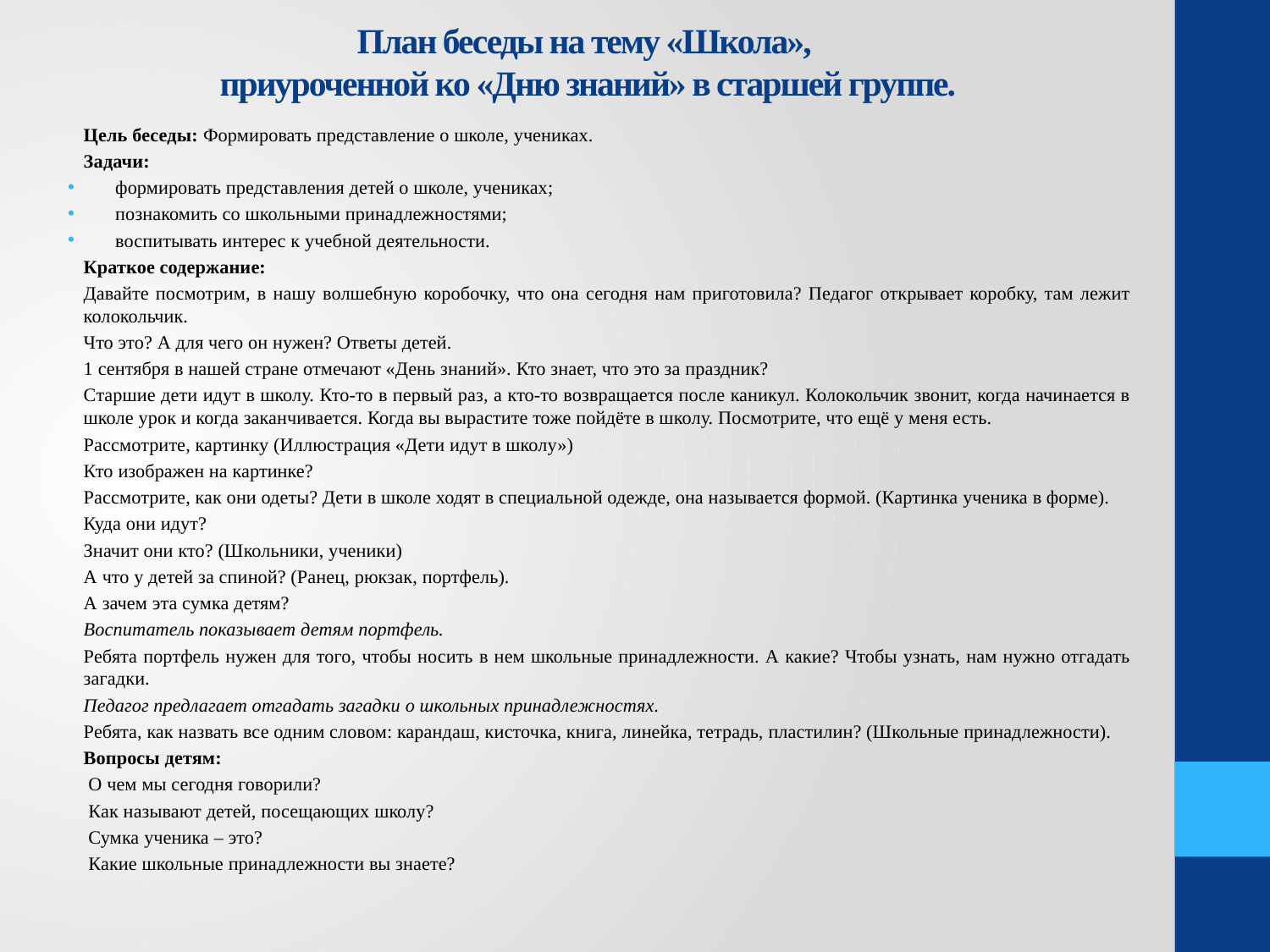

# План беседы на тему «Школа», приуроченной ко «Дню знаний» в старшей группе.
Цель беседы: Формировать представление о школе, учениках.
Задачи:
формировать представления детей о школе, учениках;
познакомить со школьными принадлежностями;
воспитывать интерес к учебной деятельности.
Краткое содержание:
Давайте посмотрим, в нашу волшебную коробочку, что она сегодня нам приготовила? Педагог открывает коробку, там лежит колокольчик.
Что это? А для чего он нужен? Ответы детей.
1 сентября в нашей стране отмечают «День знаний». Кто знает, что это за праздник?
Старшие дети идут в школу. Кто-то в первый раз, а кто-то возвращается после каникул. Колокольчик звонит, когда начинается в школе урок и когда заканчивается. Когда вы вырастите тоже пойдёте в школу. Посмотрите, что ещё у меня есть.
Рассмотрите, картинку (Иллюстрация «Дети идут в школу»)
Кто изображен на картинке?
Рассмотрите, как они одеты? Дети в школе ходят в специальной одежде, она называется формой. (Картинка ученика в форме).
Куда они идут?
Значит они кто? (Школьники, ученики)
А что у детей за спиной? (Ранец, рюкзак, портфель).
А зачем эта сумка детям?
Воспитатель показывает детям портфель.
Ребята портфель нужен для того, чтобы носить в нем школьные принадлежности. А какие? Чтобы узнать, нам нужно отгадать загадки.
Педагог предлагает отгадать загадки о школьных принадлежностях.
Ребята, как назвать все одним словом: карандаш, кисточка, книга, линейка, тетрадь, пластилин? (Школьные принадлежности).
Вопросы детям:
 О чем мы сегодня говорили?
 Как называют детей, посещающих школу?
 Сумка ученика – это?
 Какие школьные принадлежности вы знаете?